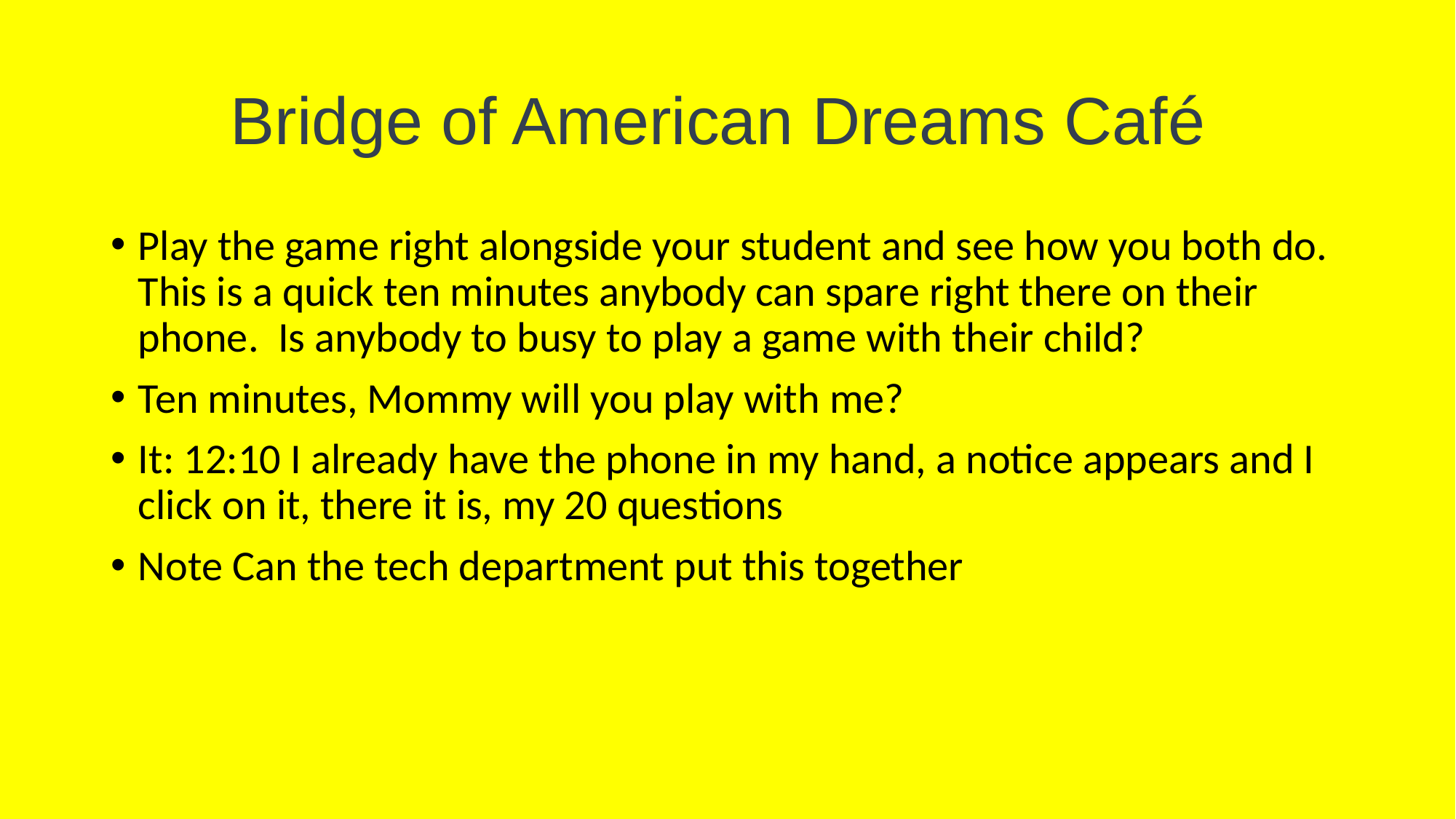

# Bridge of American Dreams Café
Play the game right alongside your student and see how you both do. This is a quick ten minutes anybody can spare right there on their phone.  Is anybody to busy to play a game with their child?
Ten minutes, Mommy will you play with me?
It: 12:10 I already have the phone in my hand, a notice appears and I click on it, there it is, my 20 questions
Note Can the tech department put this together